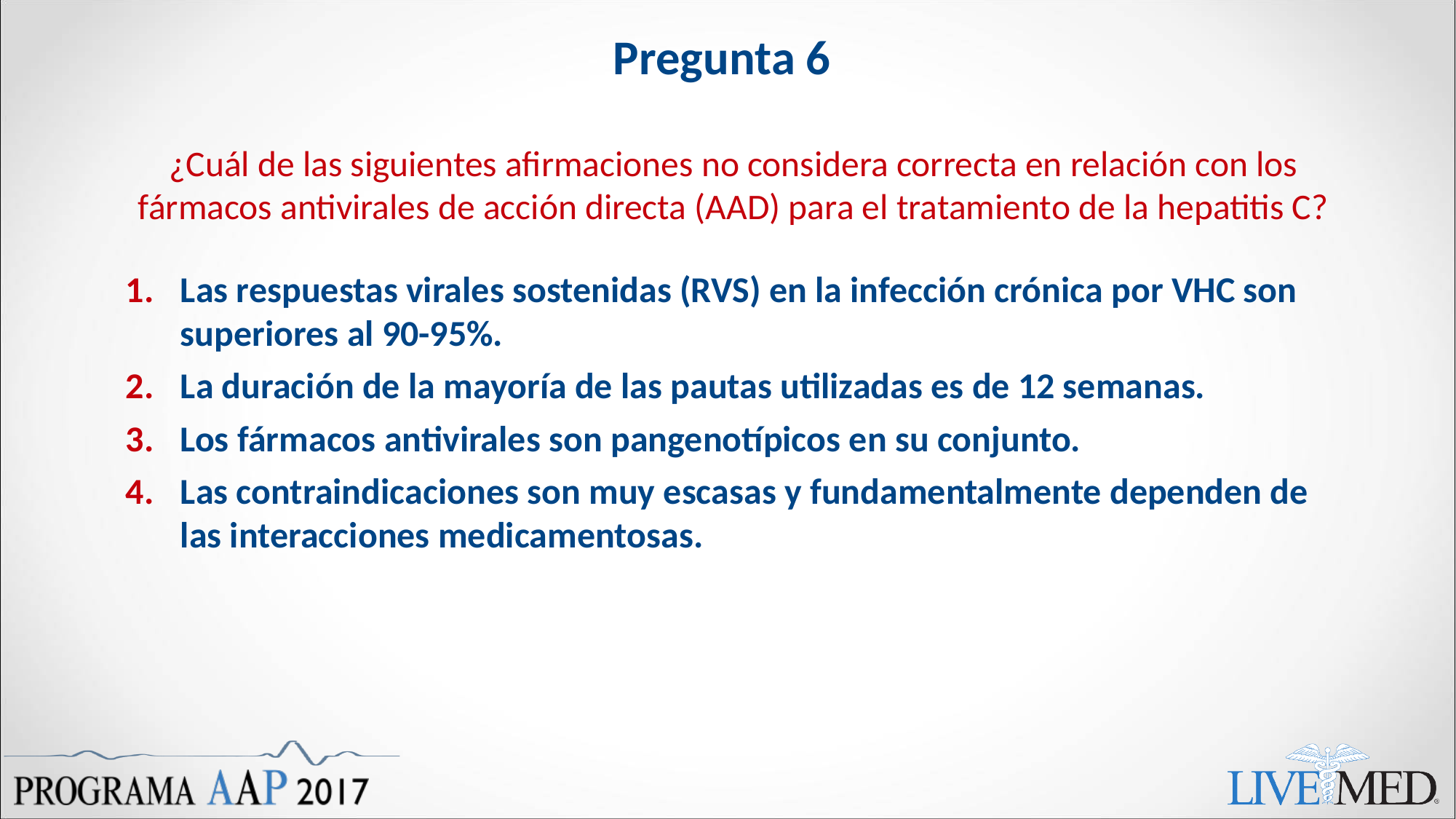

# Pregunta 6
¿Cuál de las siguientes afirmaciones no considera correcta en relación con los fármacos antivirales de acción directa (AAD) para el tratamiento de la hepatitis C?
Las respuestas virales sostenidas (RVS) en la infección crónica por VHC son superiores al 90-95%.
La duración de la mayoría de las pautas utilizadas es de 12 semanas.
Los fármacos antivirales son pangenotípicos en su conjunto.
Las contraindicaciones son muy escasas y fundamentalmente dependen de las interacciones medicamentosas.